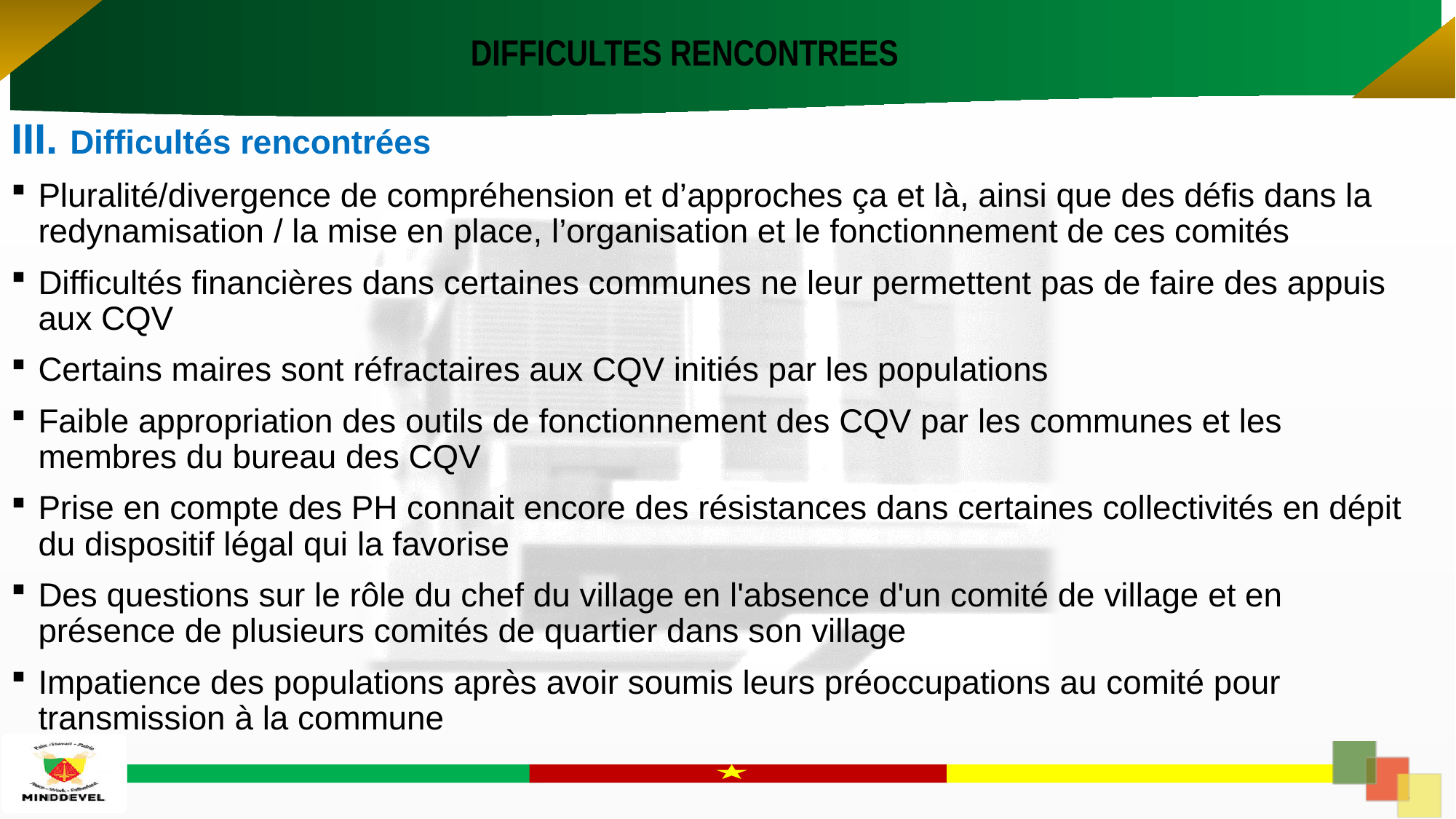

DIFFICULTES RENCONTREES

III. Difficultés rencontrées
Pluralité/divergence de compréhension et d’approches ça et là, ainsi que des défis dans la redynamisation / la mise en place, l’organisation et le fonctionnement de ces comités
Difficultés financières dans certaines communes ne leur permettent pas de faire des appuis aux CQV
Certains maires sont réfractaires aux CQV initiés par les populations
Faible appropriation des outils de fonctionnement des CQV par les communes et les membres du bureau des CQV
Prise en compte des PH connait encore des résistances dans certaines collectivités en dépit du dispositif légal qui la favorise
Des questions sur le rôle du chef du village en l'absence d'un comité de village et en présence de plusieurs comités de quartier dans son village
Impatience des populations après avoir soumis leurs préoccupations au comité pour transmission à la commune

18